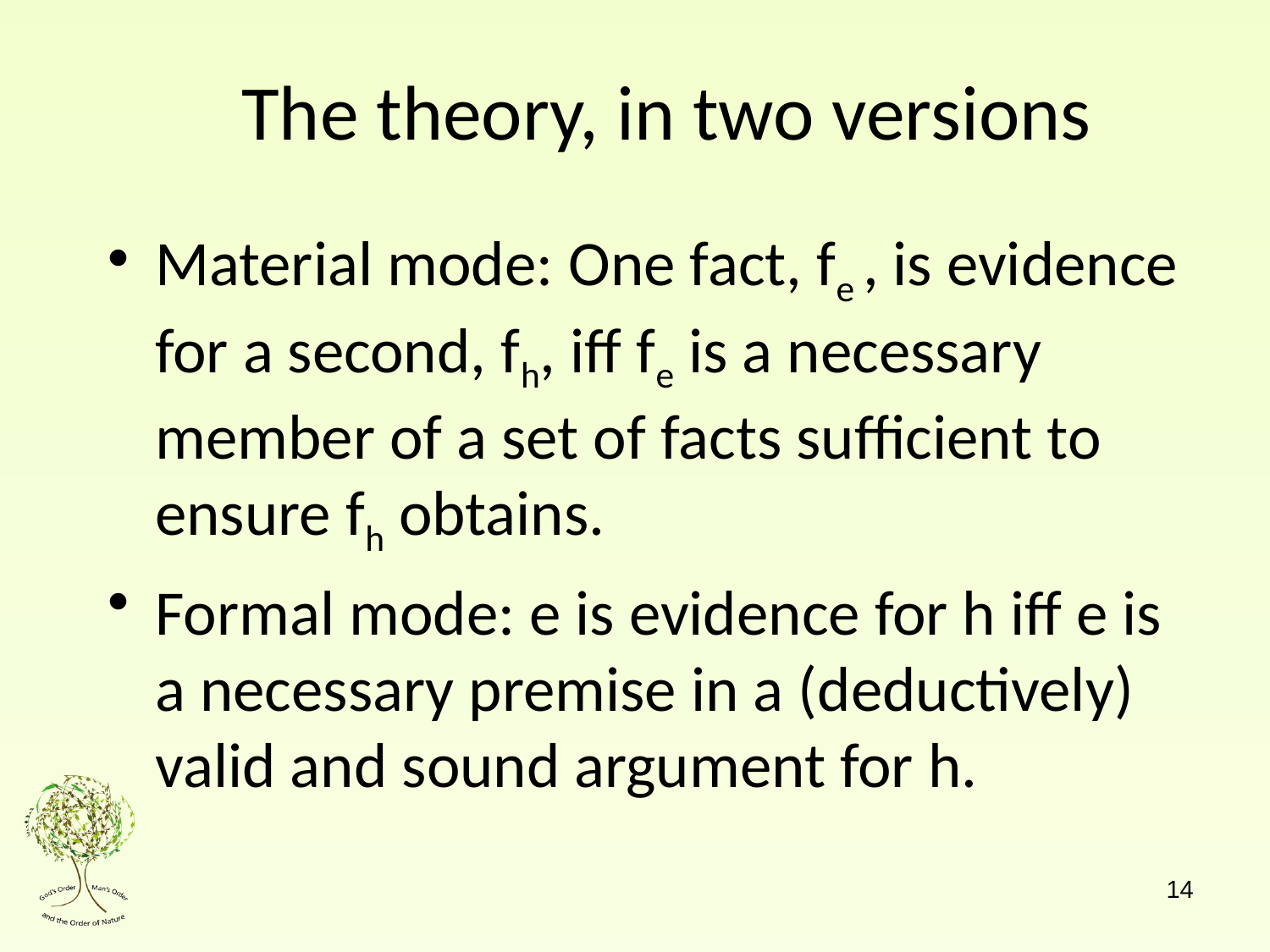

The theory, in two versions
Material mode: One fact, fe , is evidence for a second, fh, iff fe is a necessary member of a set of facts sufficient to ensure fh obtains.
Formal mode: e is evidence for h iff e is a necessary premise in a (deductively) valid and sound argument for h.
14